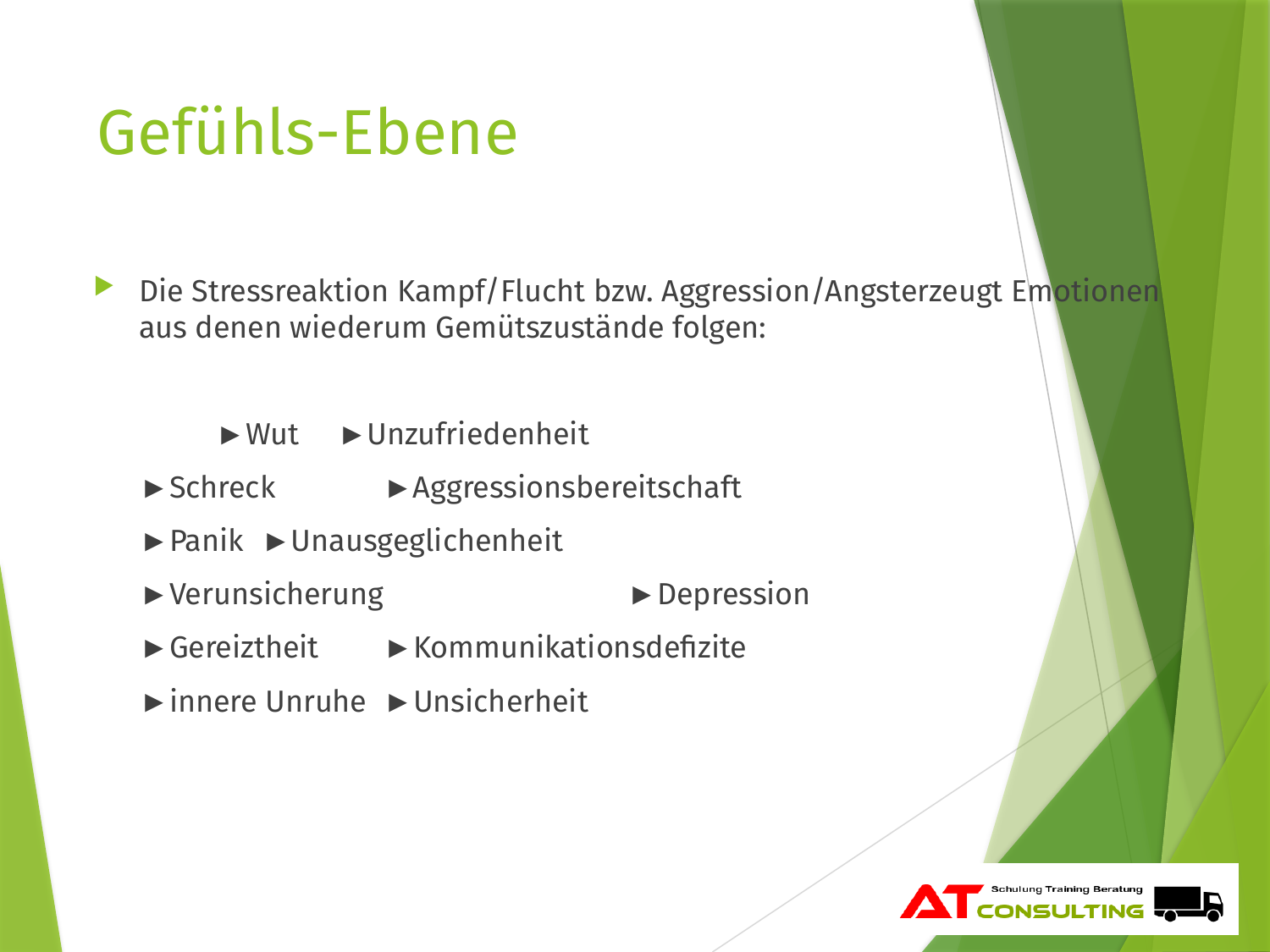

# Gefühls-Ebene
Die Stressreaktion Kampf/Flucht bzw. Aggression/Angsterzeugt Emotionen aus denen wiederum Gemütszustände folgen:

	►Wut 					►Unzufriedenheit
		►Schreck				►Aggressionsbereitschaft
		►Panik					►Unausgeglichenheit
		►Verunsicherung		 	►Depression
		►Gereiztheit 			►Kommunikationsdefizite
		►innere Unruhe 			►Unsicherheit
19